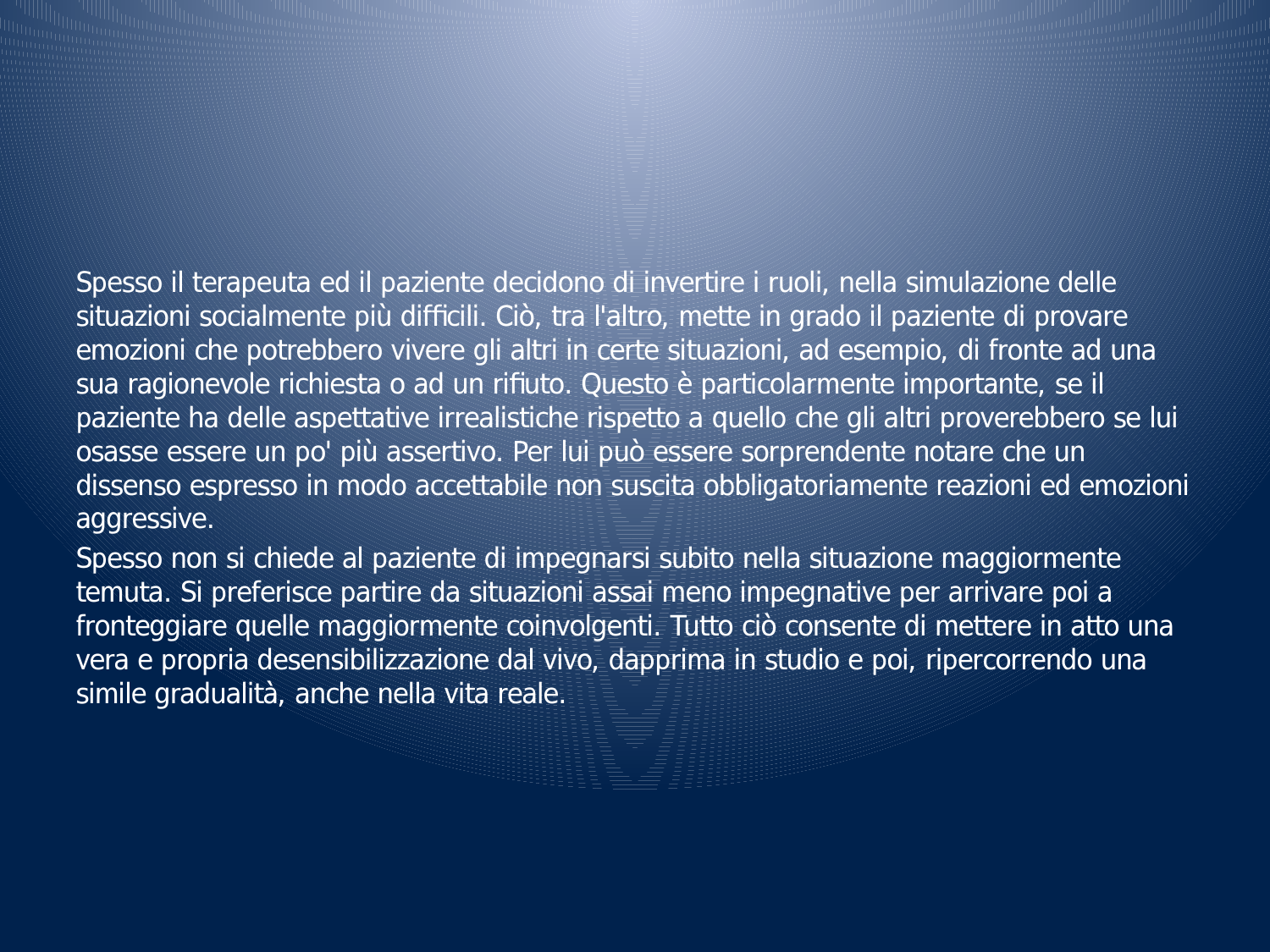

#
Spesso il terapeuta ed il paziente decidono di invertire i ruoli, nella simulazione delle situazioni socialmente più difficili. Ciò, tra l'altro, mette in grado il paziente di provare emozioni che potrebbero vivere gli altri in certe situazioni, ad esempio, di fronte ad una sua ragionevole richiesta o ad un rifiuto. Questo è particolarmente importante, se il paziente ha delle aspettative irrealistiche rispetto a quello che gli altri proverebbero se lui osasse essere un po' più assertivo. Per lui può essere sorprendente notare che un dissenso espresso in modo accettabile non suscita obbligatoriamente reazioni ed emozioni aggressive.
Spesso non si chiede al paziente di impegnarsi subito nella situazione maggiormente temuta. Si preferisce partire da situazioni assai meno impegnative per arrivare poi a fronteggiare quelle maggiormente coinvolgenti. Tutto ciò consente di mettere in atto una vera e propria desensibilizzazione dal vivo, dapprima in studio e poi, ripercorrendo una simile gradualità, anche nella vita reale.